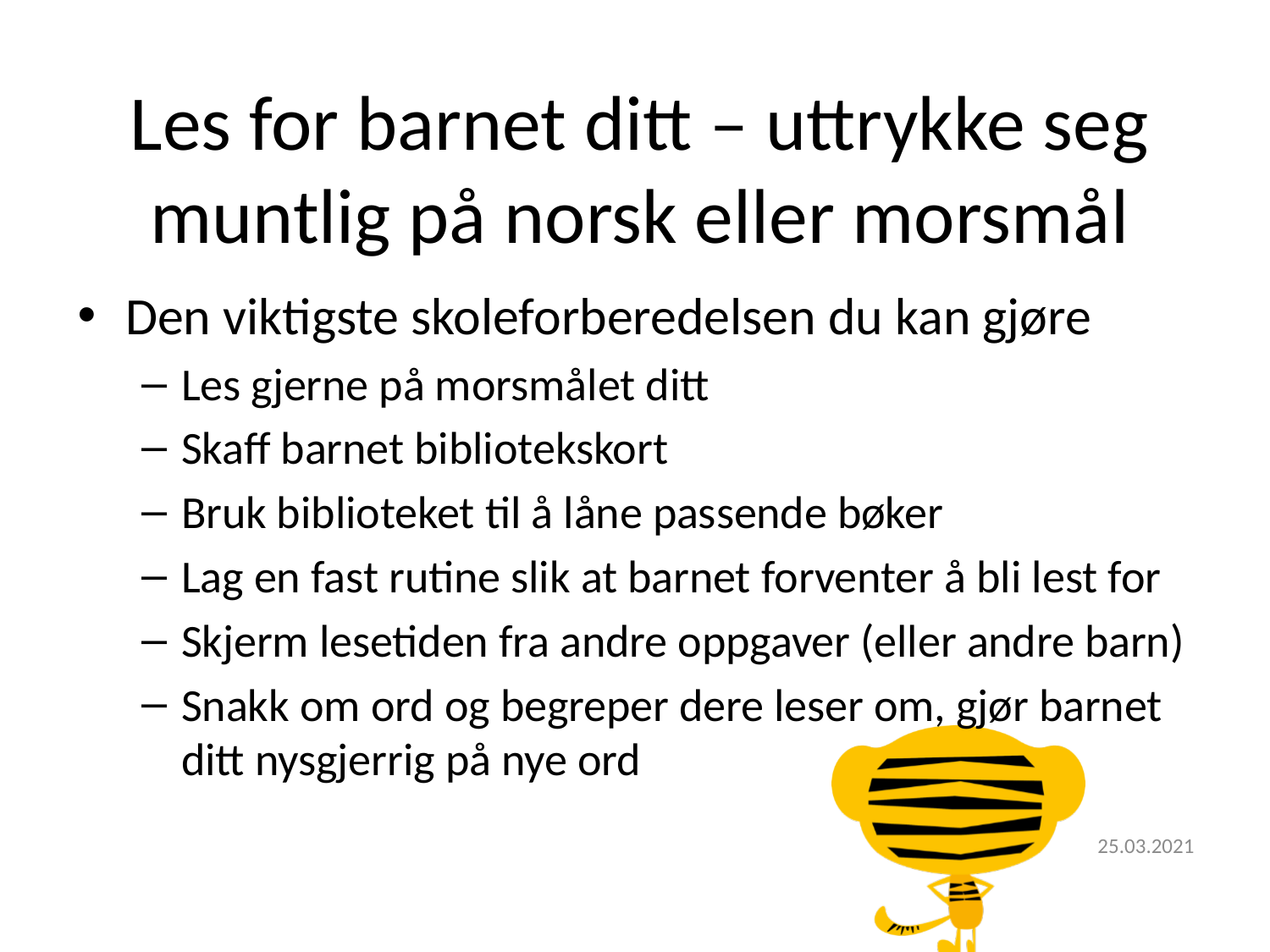

# Les for barnet ditt – uttrykke seg muntlig på norsk eller morsmål
Den viktigste skoleforberedelsen du kan gjøre
Les gjerne på morsmålet ditt
Skaff barnet bibliotekskort
Bruk biblioteket til å låne passende bøker
Lag en fast rutine slik at barnet forventer å bli lest for
Skjerm lesetiden fra andre oppgaver (eller andre barn)
Snakk om ord og begreper dere leser om, gjør barnet ditt nysgjerrig på nye ord